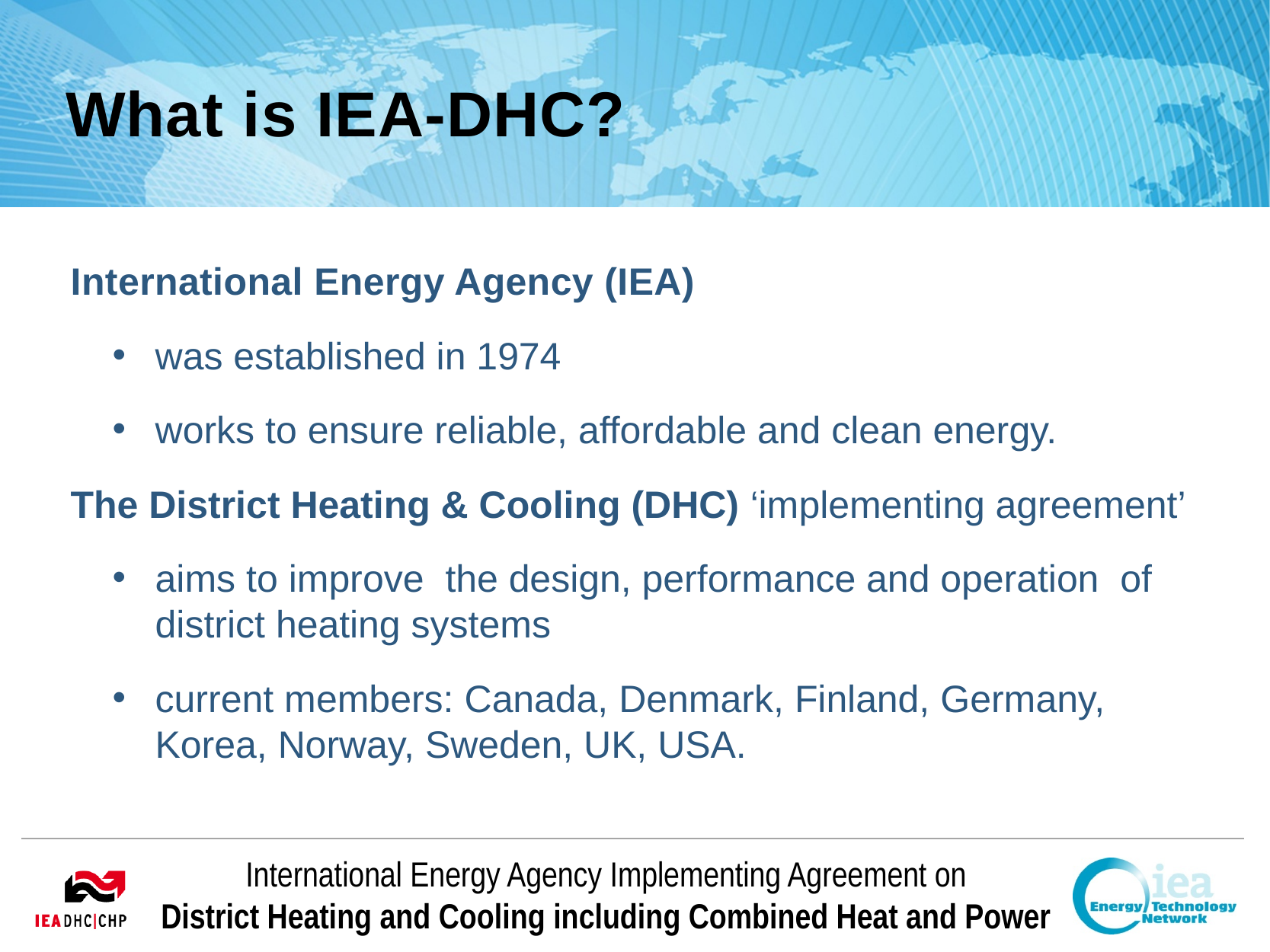

# What is IEA-DHC?
International Energy Agency (IEA)
was established in 1974
works to ensure reliable, affordable and clean energy.
The District Heating & Cooling (DHC) ‘implementing agreement’
aims to improve  the design, performance and operation  of district heating systems
current members: Canada, Denmark, Finland, Germany, Korea, Norway, Sweden, UK, USA.